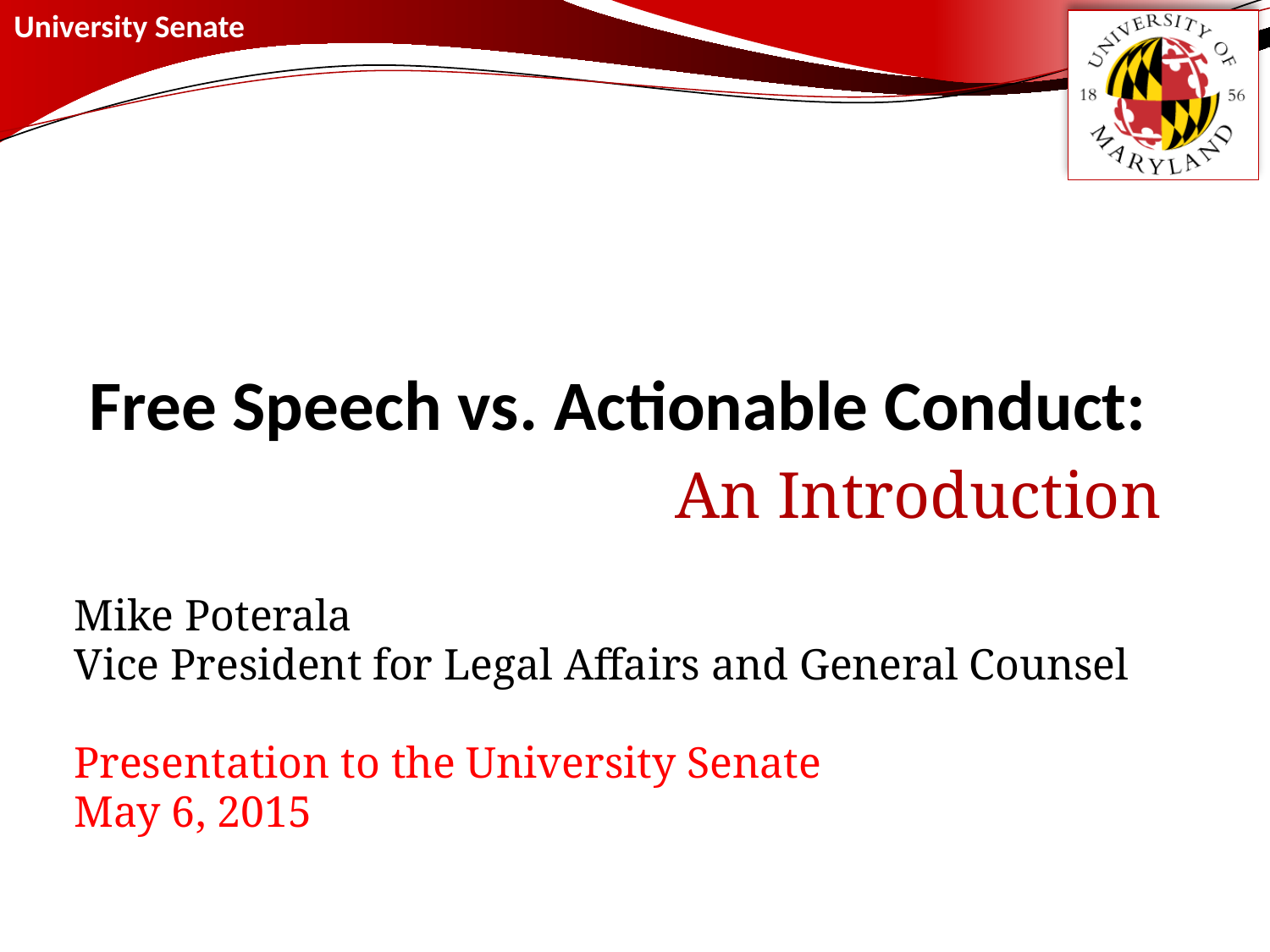

# Free Speech vs. Actionable Conduct:
An Introduction

Mike Poterala
Vice President for Legal Affairs and General Counsel

Presentation to the University Senate
May 6, 2015